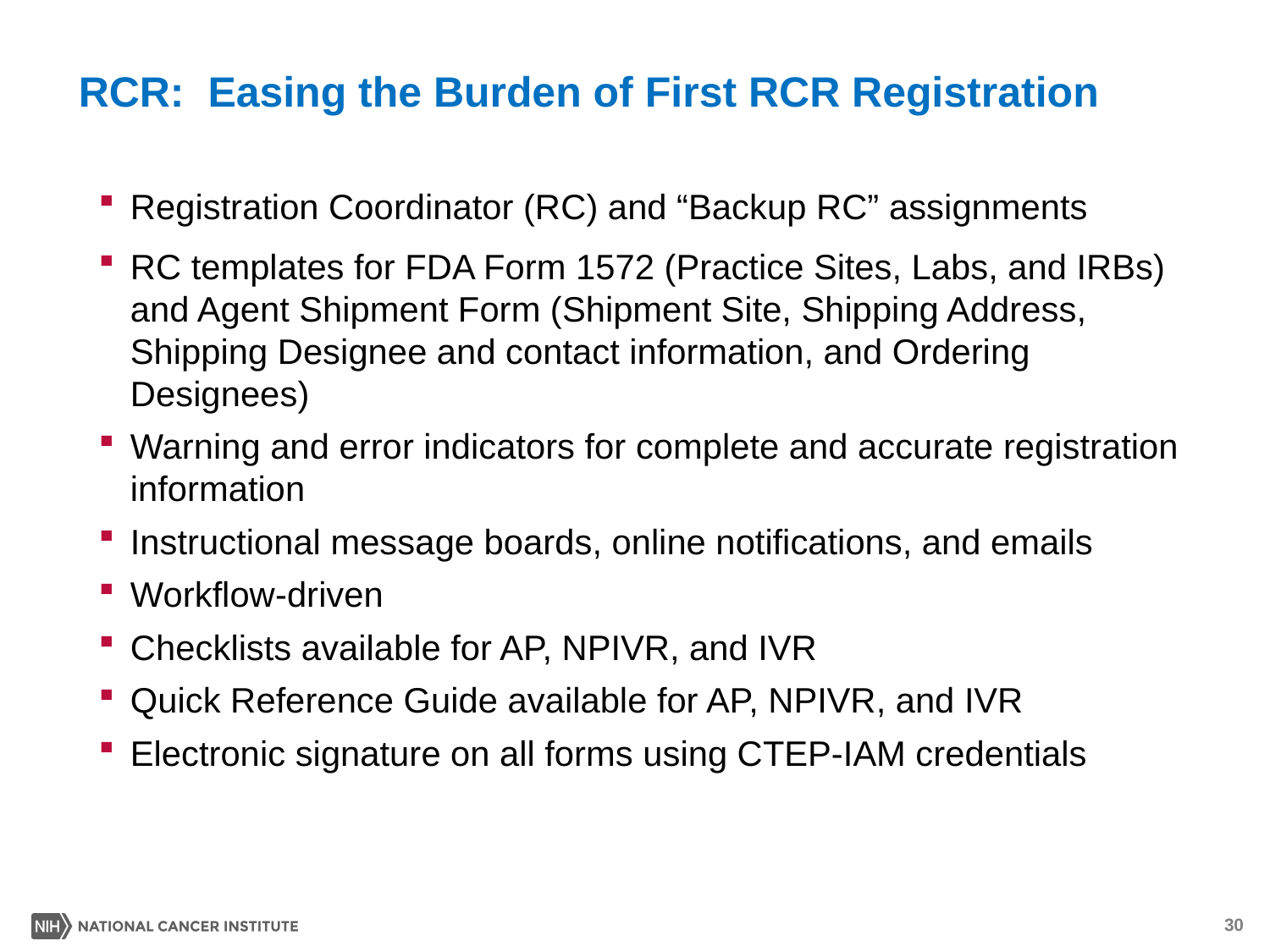

# RCR:  Easing the Burden of First RCR Registration
Registration Coordinator (RC) and “Backup RC” assignments
RC templates for FDA Form 1572 (Practice Sites, Labs, and IRBs) and Agent Shipment Form (Shipment Site, Shipping Address, Shipping Designee and contact information, and Ordering Designees)
Warning and error indicators for complete and accurate registration information
Instructional message boards, online notifications, and emails
Workflow-driven
Checklists available for AP, NPIVR, and IVR
Quick Reference Guide available for AP, NPIVR, and IVR
Electronic signature on all forms using CTEP-IAM credentials